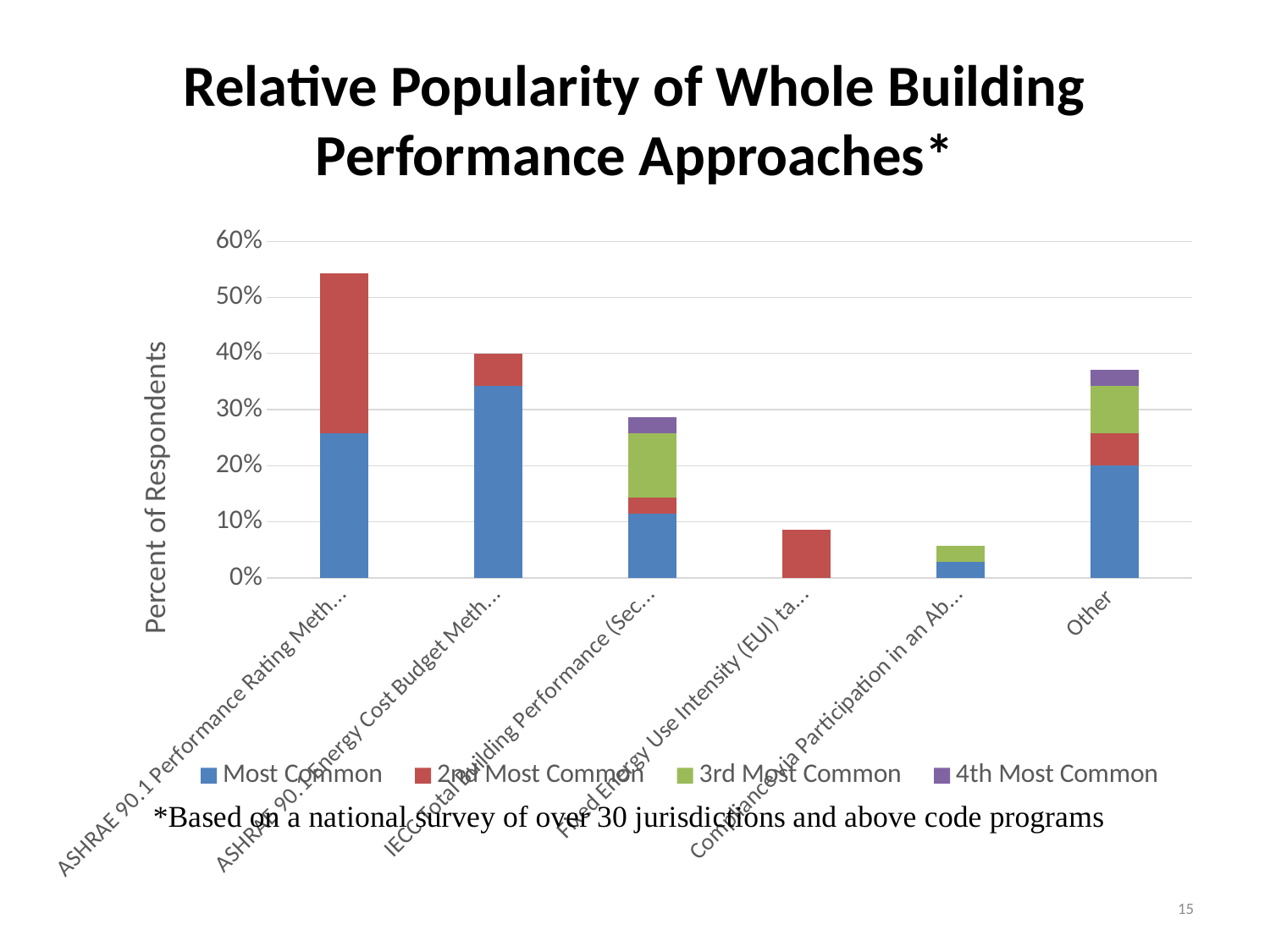

# Relative Popularity of Whole Building Performance Approaches*

### Chart

| Category | Most Common | 2nd Most Common | 3rd Most Common | 4th Most Common |
|---|---|---|---|---|
| ASHRAE 90.1 Performance Rating Method (Appendix G) | 0.2571428571428571 | 0.2857142857142857 | 0.0 | 0.0 |
| ASHRAE 90.1 Energy Cost Budget Method (Section 11) | 0.34285714285714286 | 0.05714285714285714 | 0.0 | 0.0 |
| IECC Total Building Performance (Section C407) | 0.11428571428571428 | 0.02857142857142857 | 0.11428571428571428 | 0.02857142857142857 |
| Fixed Energy Use Intensity (EUI) target | 0.0 | 0.08571428571428572 | 0.0 | 0.0 |
| Compliance via Participation in an Above-code Program | 0.02857142857142857 | 0.0 | 0.02857142857142857 | 0.0 |
| Other  | 0.2 | 0.05714285714285714 | 0.08571428571428572 | 0.02857142857142857 |
15